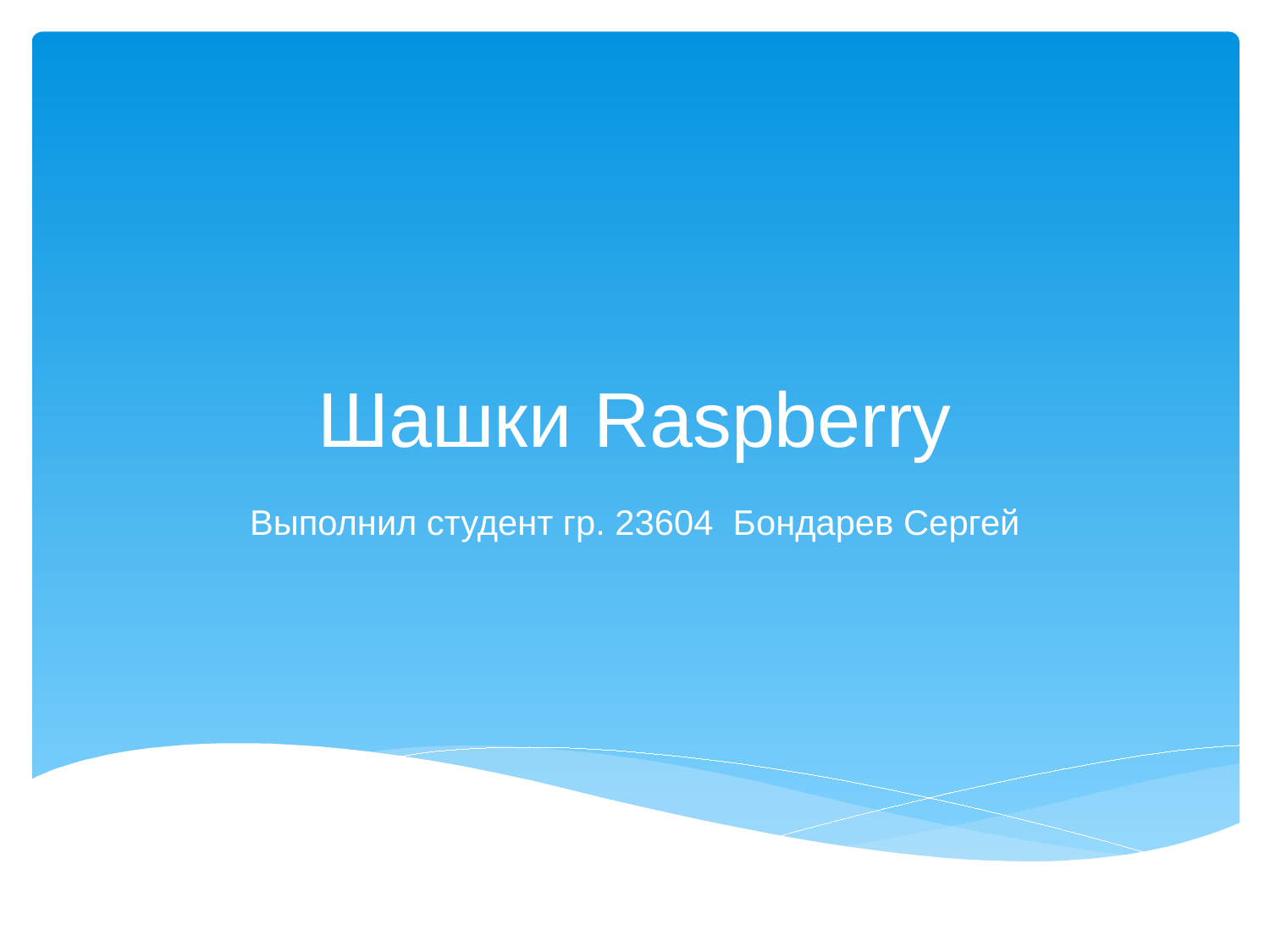

# Шашки Raspberry
Выполнил студент гр. 23604  Бондарев Сергей